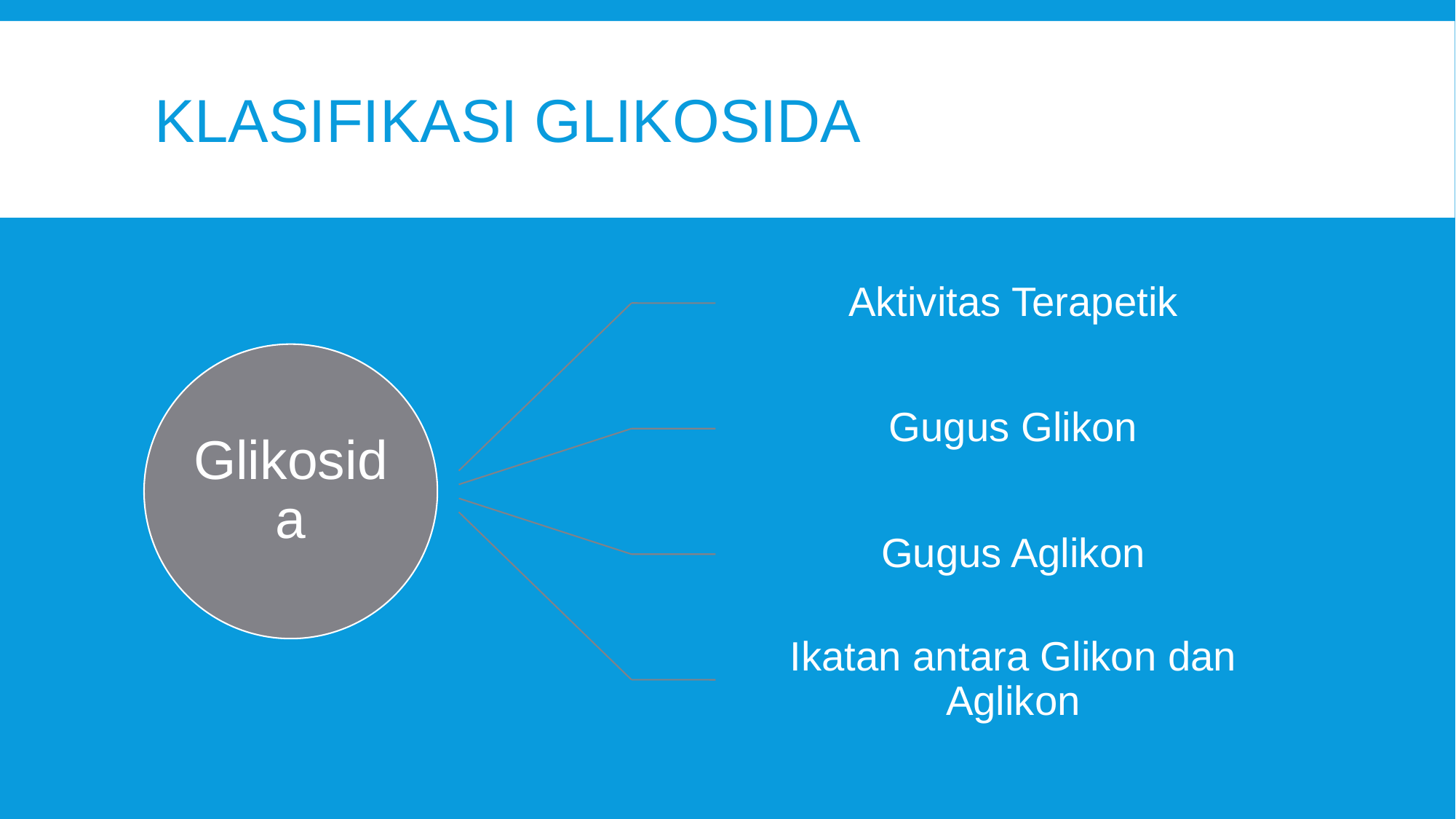

# Klasifikasi Glikosida
Glikosida
Aktivitas Terapetik
Gugus Glikon
Gugus Aglikon
Ikatan antara Glikon dan Aglikon